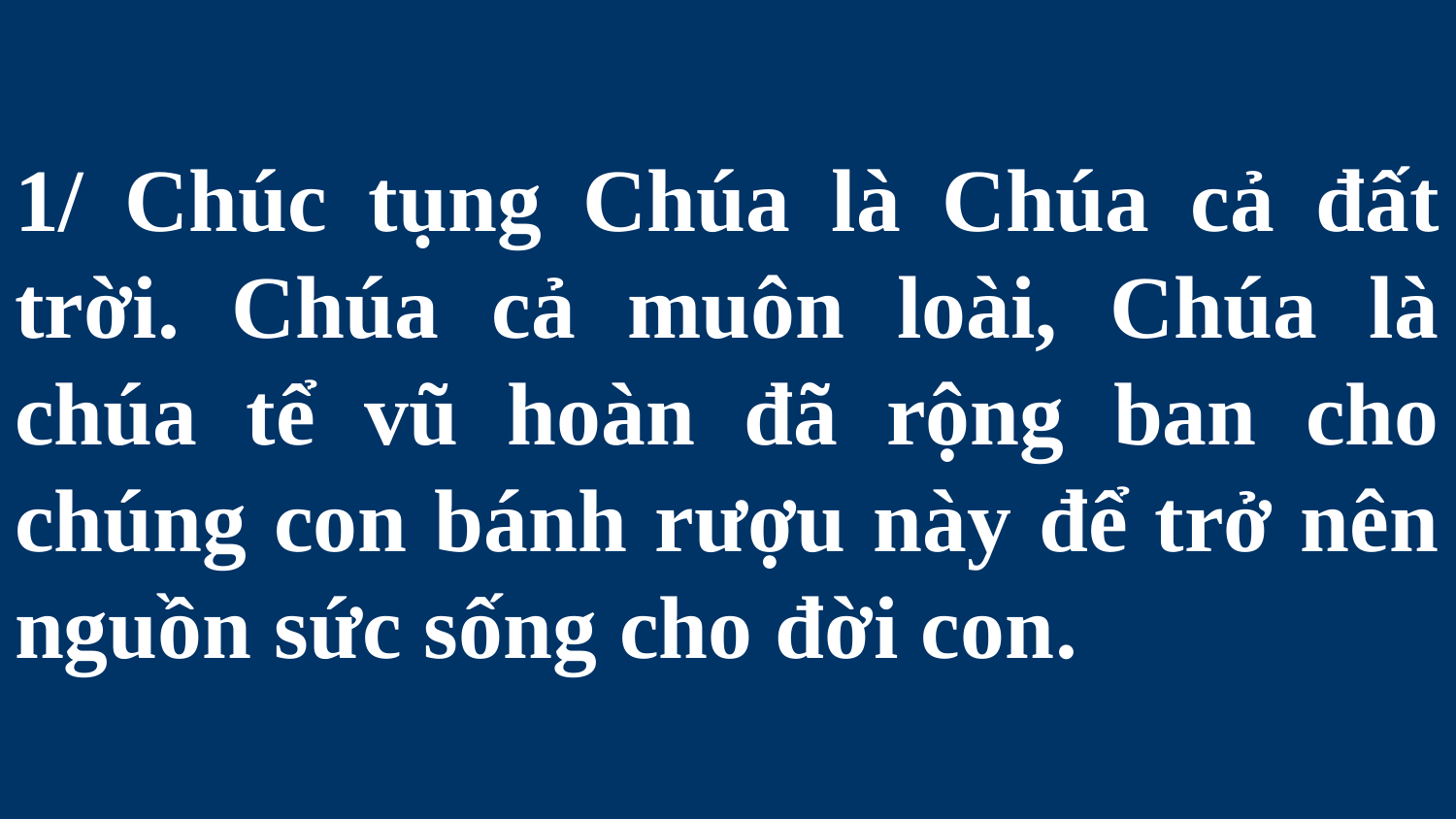

# 1/ Chúc tụng Chúa là Chúa cả đất trời. Chúa cả muôn loài, Chúa là chúa tể vũ hoàn đã rộng ban cho chúng con bánh rượu này để trở nên nguồn sức sống cho đời con.